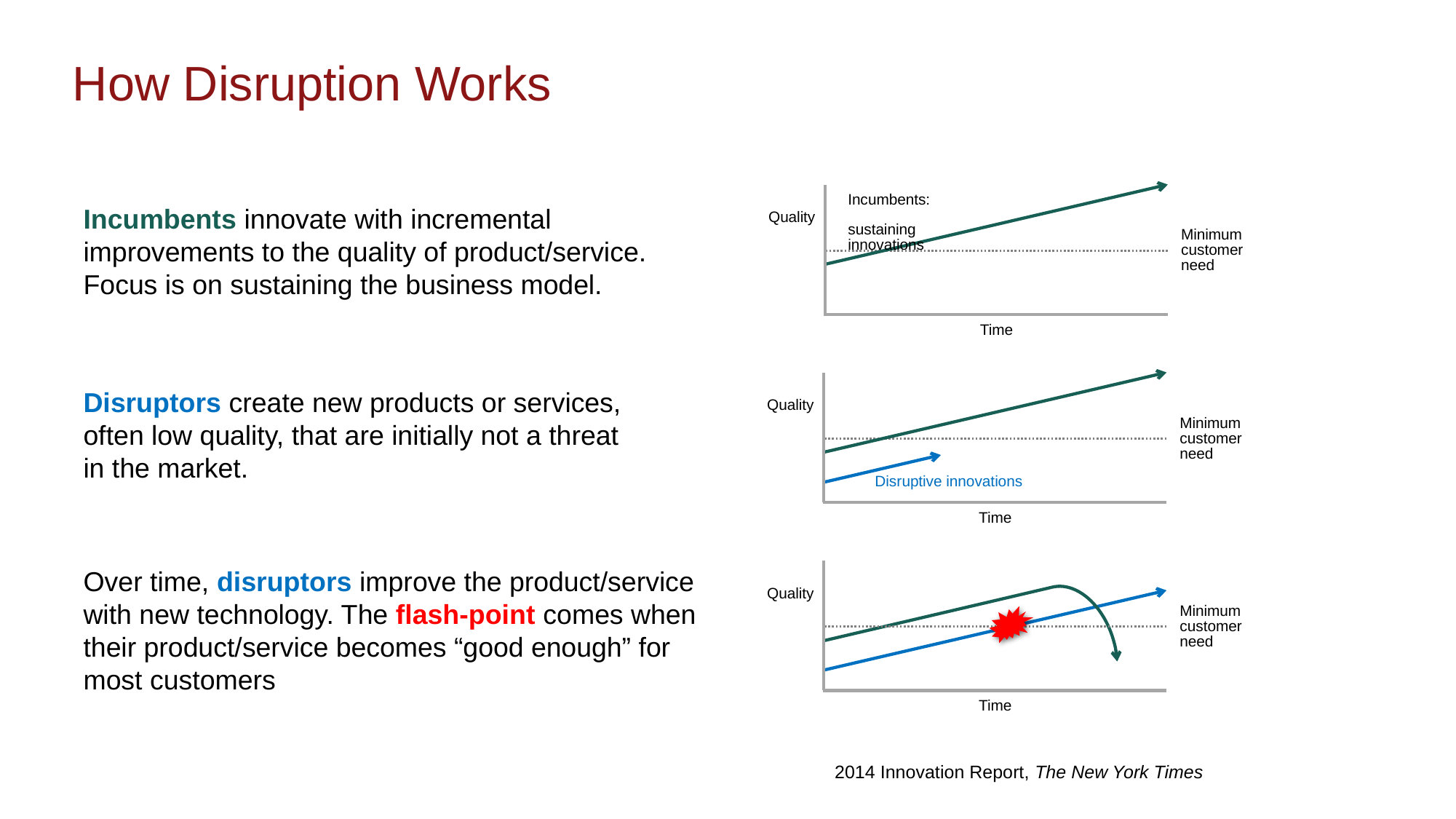

# How Disruption Works
Incumbents:
sustaining innovations
Quality
Minimum customer need
Time
Incumbents innovate with incremental improvements to the quality of product/service. Focus is on sustaining the business model.
Quality
Minimum customer need
Time
Disruptive innovations
Disruptors create new products or services,
often low quality, that are initially not a threat
in the market.
Over time, disruptors improve the product/service with new technology. The flash-point comes when their product/service becomes “good enough” for most customers
Quality
Minimum customer need

Time

2014 Innovation Report, The New York Times